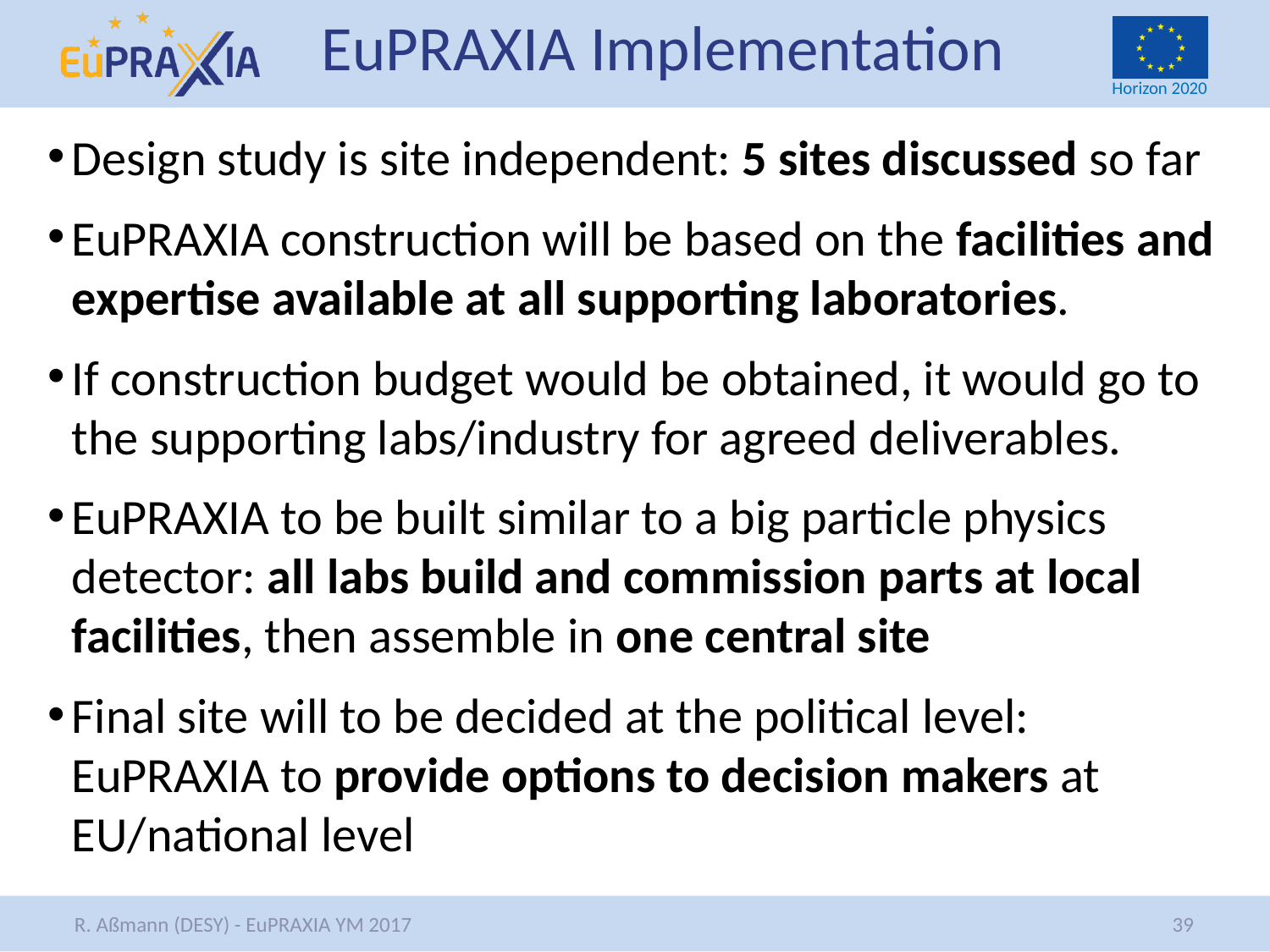

# EuPRAXIA Implementation
Design study is site independent: 5 sites discussed so far
EuPRAXIA construction will be based on the facilities and expertise available at all supporting laboratories.
If construction budget would be obtained, it would go to the supporting labs/industry for agreed deliverables.
EuPRAXIA to be built similar to a big particle physics detector: all labs build and commission parts at local facilities, then assemble in one central site
Final site will to be decided at the political level: EuPRAXIA to provide options to decision makers at EU/national level

39
R. Aßmann (DESY) - EuPRAXIA YM 2017